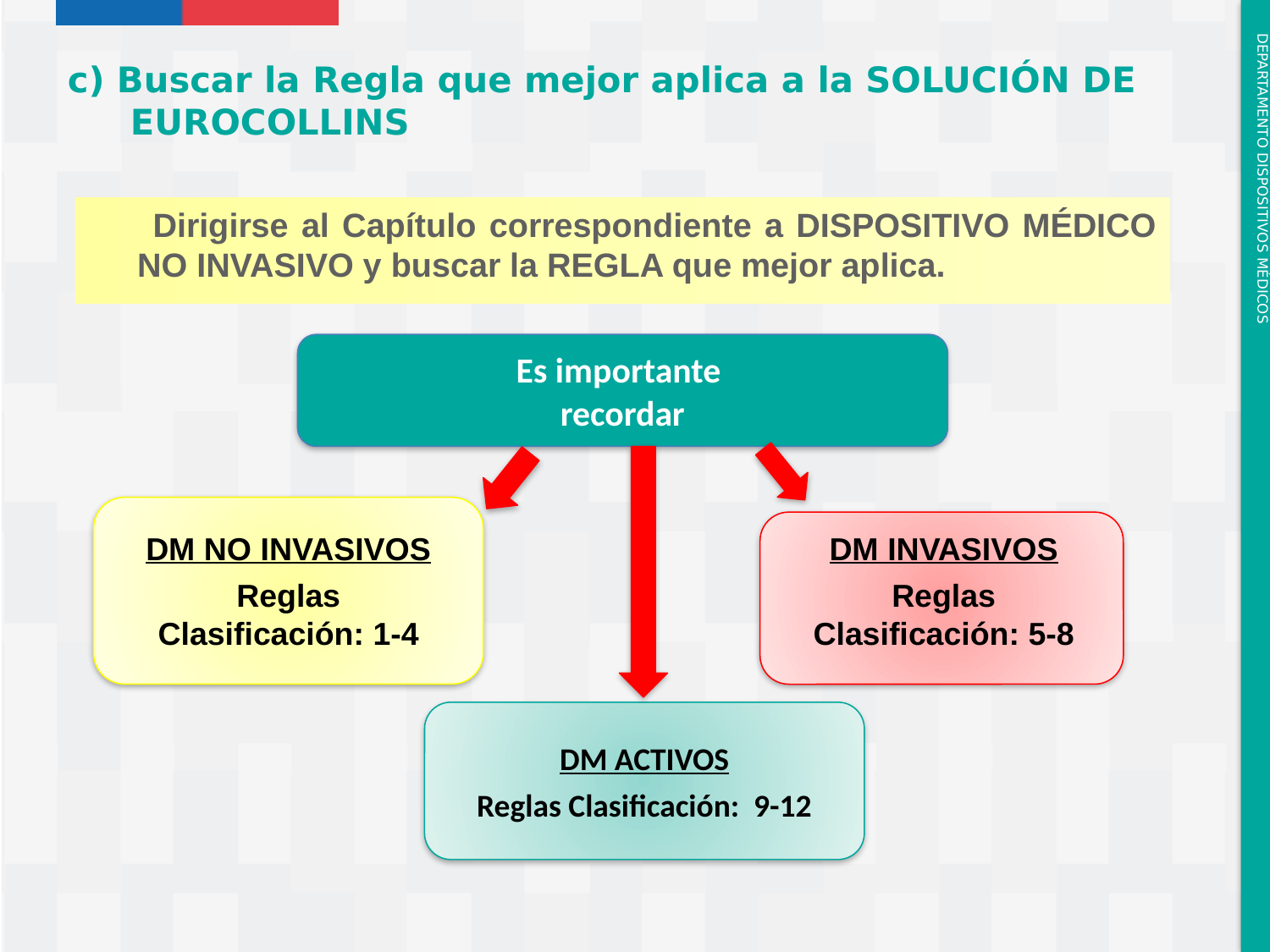

c) Buscar la Regla que mejor aplica a la SOLUCIÓN DE EUROCOLLINS
     Dirigirse al Capítulo correspondiente a DISPOSITIVO MÉDICO NO INVASIVO y buscar la REGLA que mejor aplica.

Es importante
recordar

DM NO INVASIVOS

Reglas Clasificación: 1-4
DM INVASIVOS

Reglas Clasificación: 5-8
DM ACTIVOS

Reglas Clasificación:  9-12